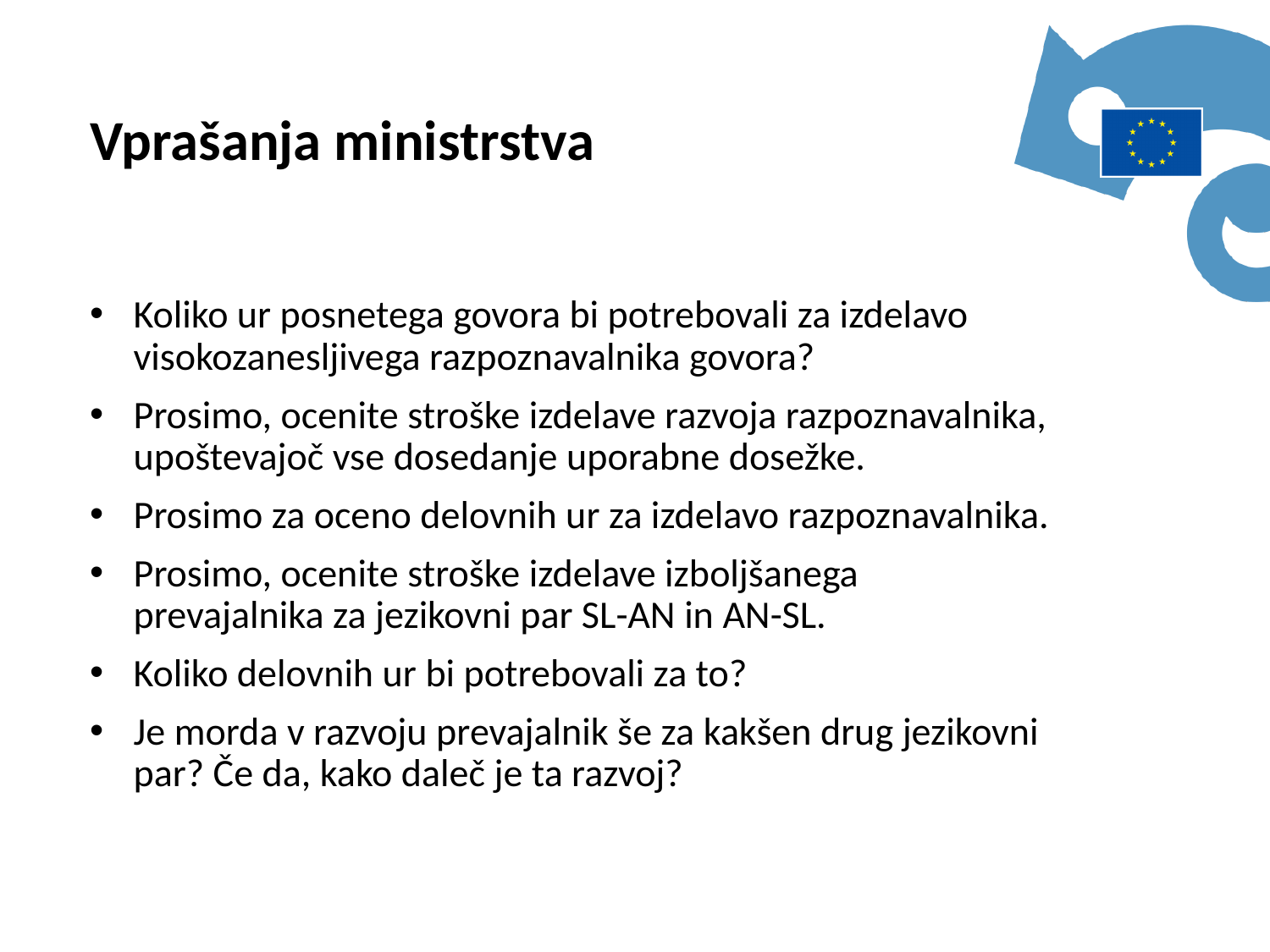

Vprašanja ministrstva
Koliko ur posnetega govora bi potrebovali za izdelavo visokozanesljivega razpoznavalnika govora?
Prosimo, ocenite stroške izdelave razvoja razpoznavalnika, upoštevajoč vse dosedanje uporabne dosežke.
Prosimo za oceno delovnih ur za izdelavo razpoznavalnika.
Prosimo, ocenite stroške izdelave izboljšanega prevajalnika za jezikovni par SL-AN in AN-SL.
Koliko delovnih ur bi potrebovali za to?
Je morda v razvoju prevajalnik še za kakšen drug jezikovni par? Če da, kako daleč je ta razvoj?